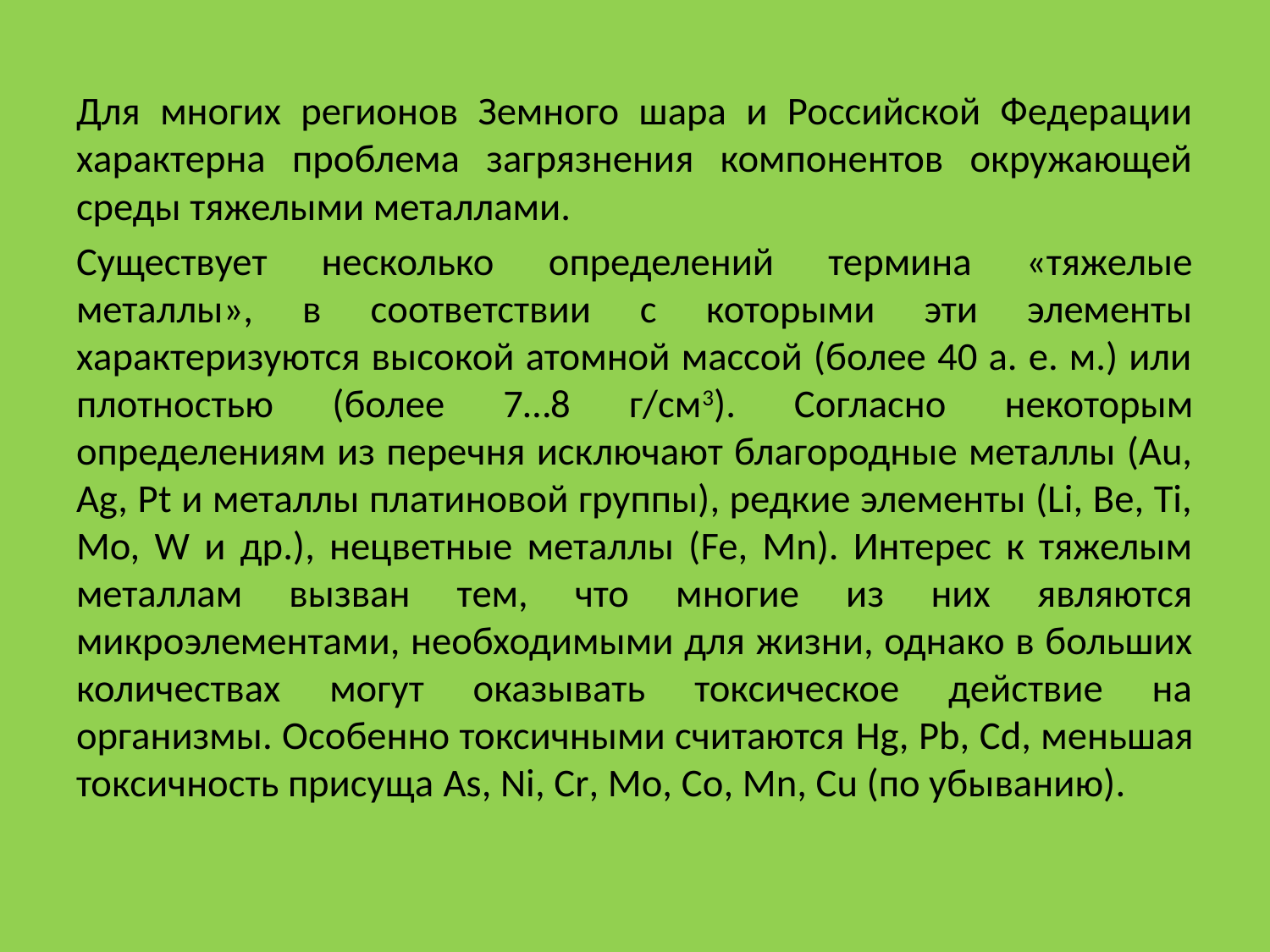

Для многих регионов Земного шара и Российской Федерации характерна проблема загрязнения компонентов окружающей среды тяжелыми металлами.
Существует несколько определений термина «тяжелые металлы», в соответствии с которыми эти элементы характеризуются высокой атомной массой (более 40 а. е. м.) или плотностью (более 7…8 г/см3). Согласно некоторым определениям из перечня исключают благородные металлы (Au, Ag, Pt и металлы платиновой группы), редкие элементы (Li, Be, Ti, Mo, W и др.), нецветные металлы (Fe, Mn). Интерес к тяжелым металлам вызван тем, что многие из них являются микроэлементами, необходимыми для жизни, однако в больших количествах могут оказывать токсическое действие на организмы. Особенно токсичными считаются Hg, Pb, Cd, меньшая токсичность присуща As, Ni, Cr, Mo, Co, Mn, Cu (по убыванию).